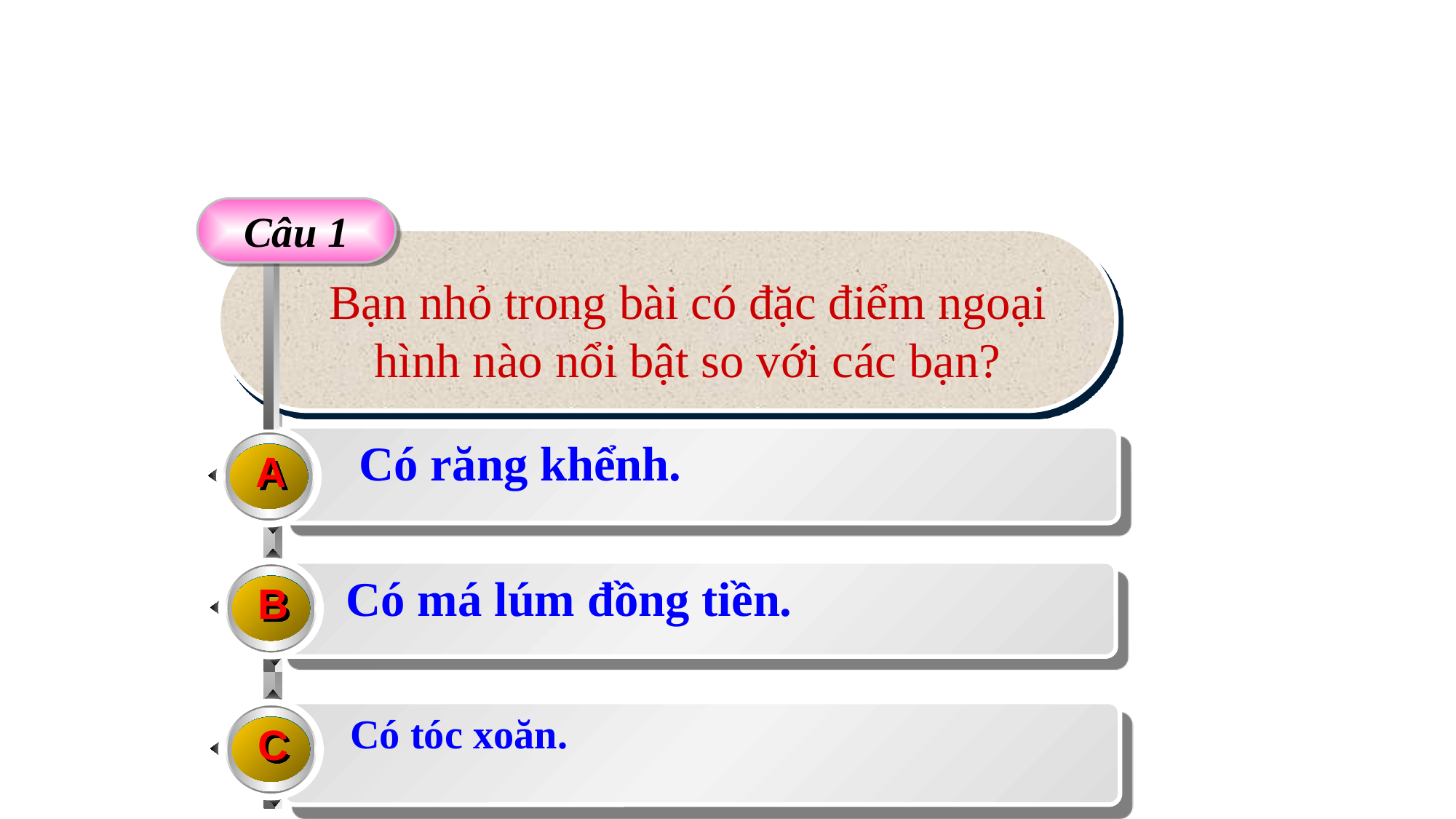

Câu 1

Bạn nhỏ trong bài có đặc điểm ngoại hình nào nổi bật so với các bạn?

A

 Có răng khểnh.

B

Có má lúm đồng tiền.

C

Có tóc xoăn.